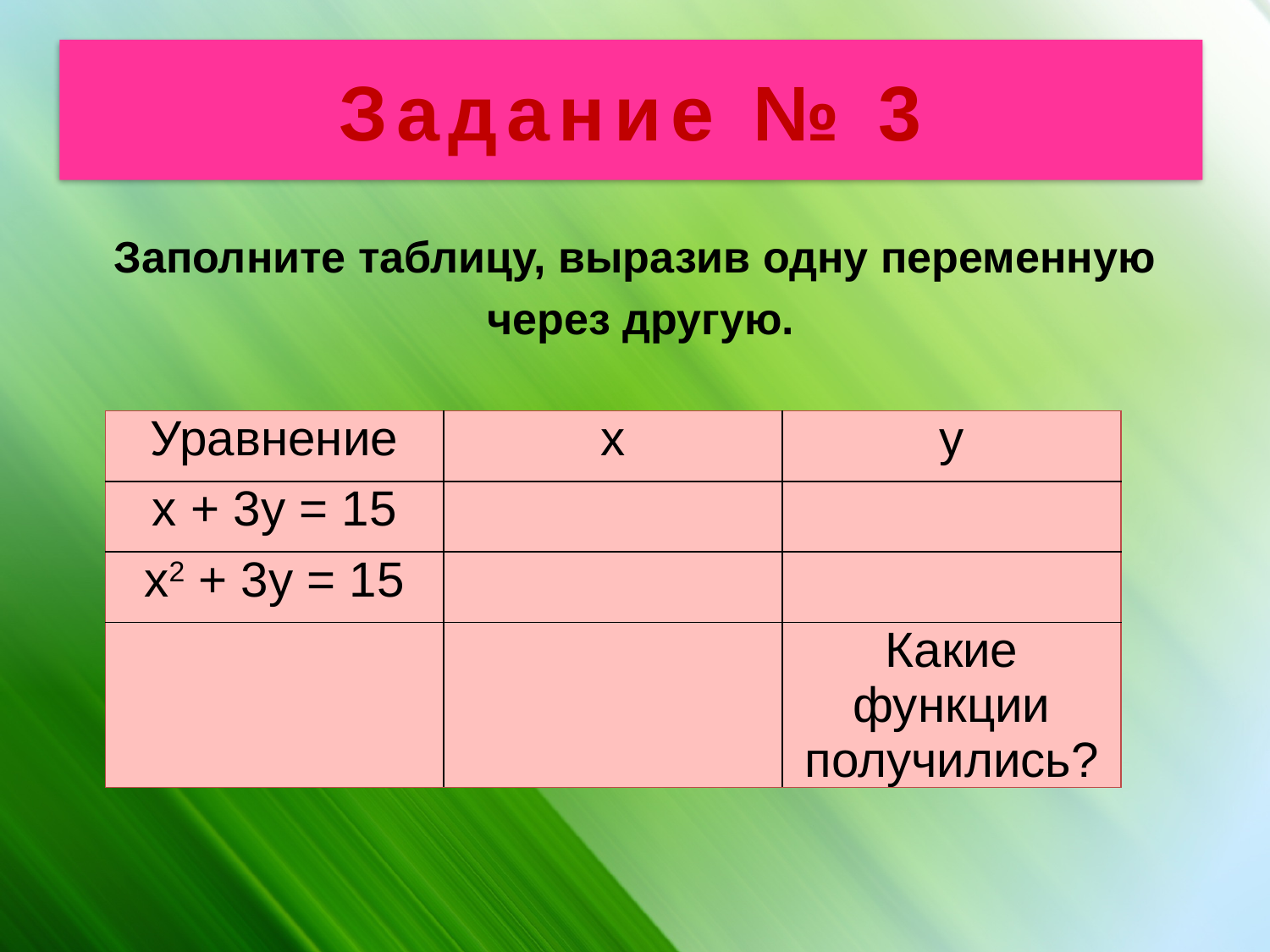

Задание № 3
Заполните таблицу, выразив одну переменную
 через другую.
| Уравнение | х | у |
| --- | --- | --- |
| х + 3у = 15 |  |  |
| х2 + 3у = 15 |  |  |
|  |  | Какие функции получились? |